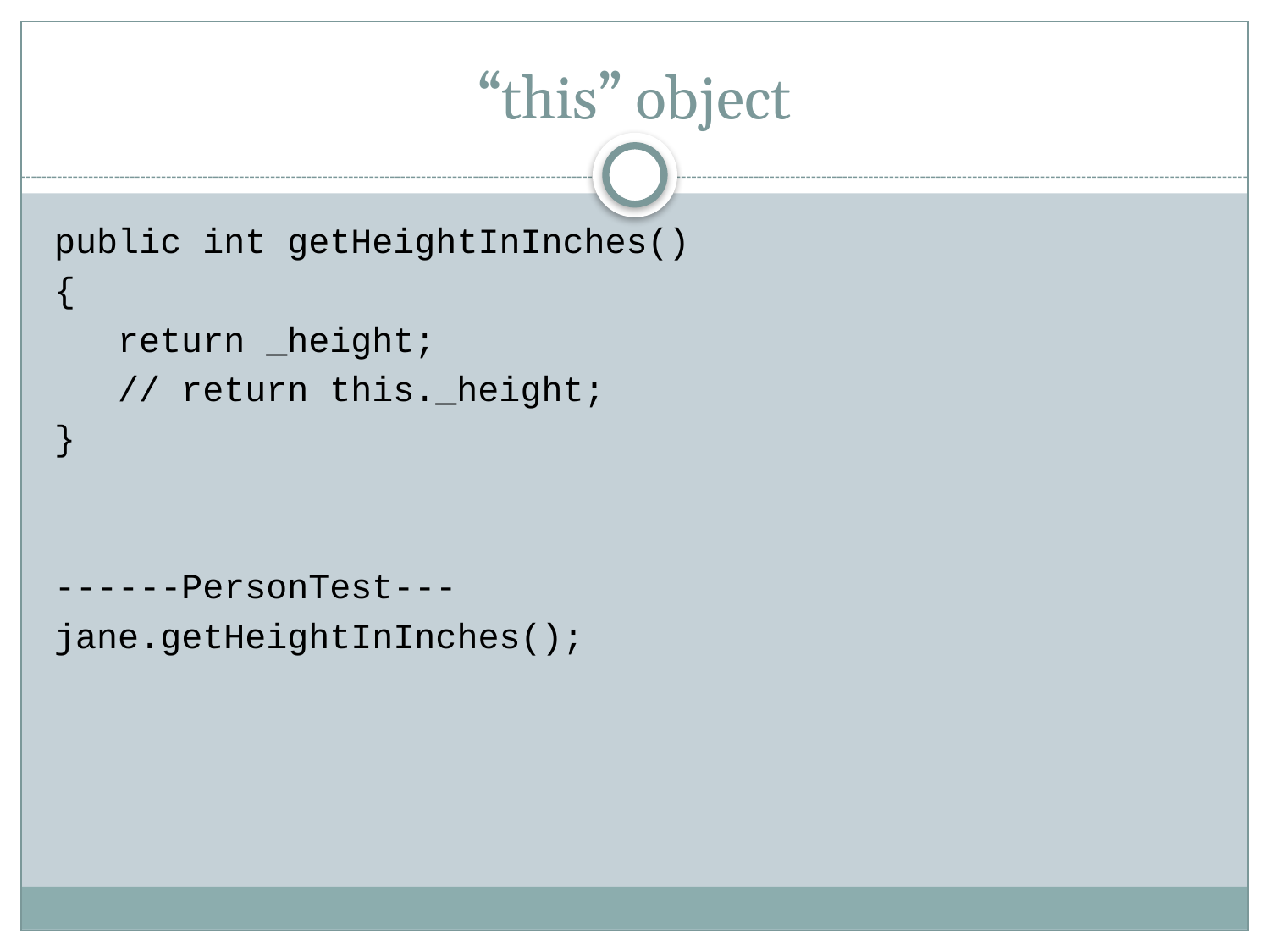

# “this” object
public int getHeightInInches()
{
   return _height;
   // return this._height;
}

------PersonTest---
jane.getHeightInInches();